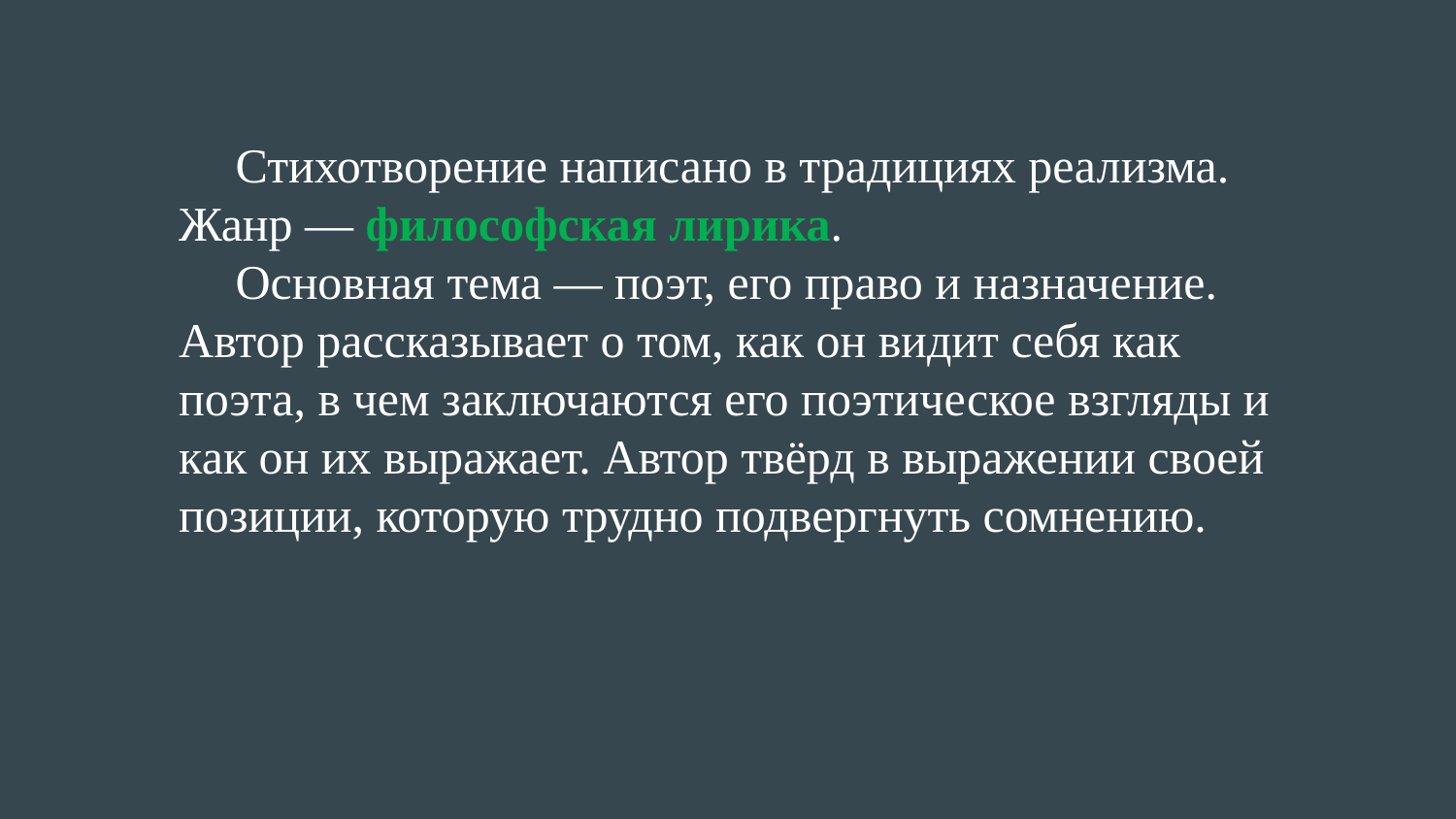

Стихотворение написано в традициях реализма. Жанр ― философская лирика.
Основная тема ― поэт, его право и назначение. Автор рассказывает о том, как он видит себя как поэта, в чем заключаются его поэтическое взгляды и как он их выражает. Автор твёрд в выражении своей позиции, которую трудно подвергнуть сомнению.